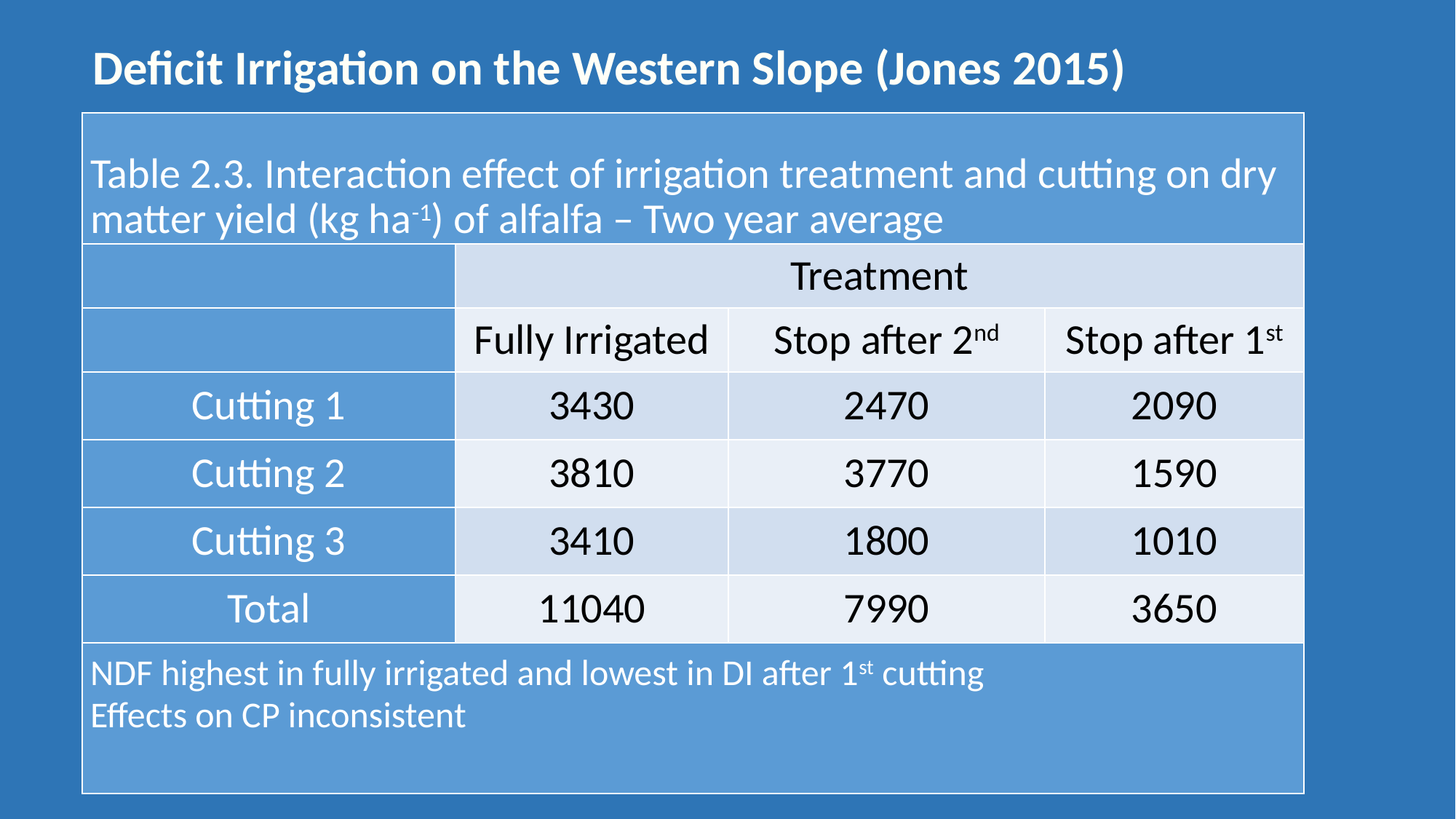

Deficit Irrigation on the Western Slope (Jones 2015)

| Table 2.3. Interaction effect of irrigation treatment and cutting on dry matter yield (kg ha-1) of alfalfa – Two year average |  |  |  |
| --- | --- | --- | --- |
|  | Treatment |  |  |
|  | Fully Irrigated | Stop after 2nd | Stop after 1st |
| Cutting 1 | 3430 | 2470 | 2090 |
| Cutting 2 | 3810 | 3770 | 1590 |
| Cutting 3 | 3410 | 1800 | 1010 |
| Total | 11040 | 7990 | 3650 |
| NDF highest in fully irrigated and lowest in DI after 1st cutting Effects on CP inconsistent |  |  |  |